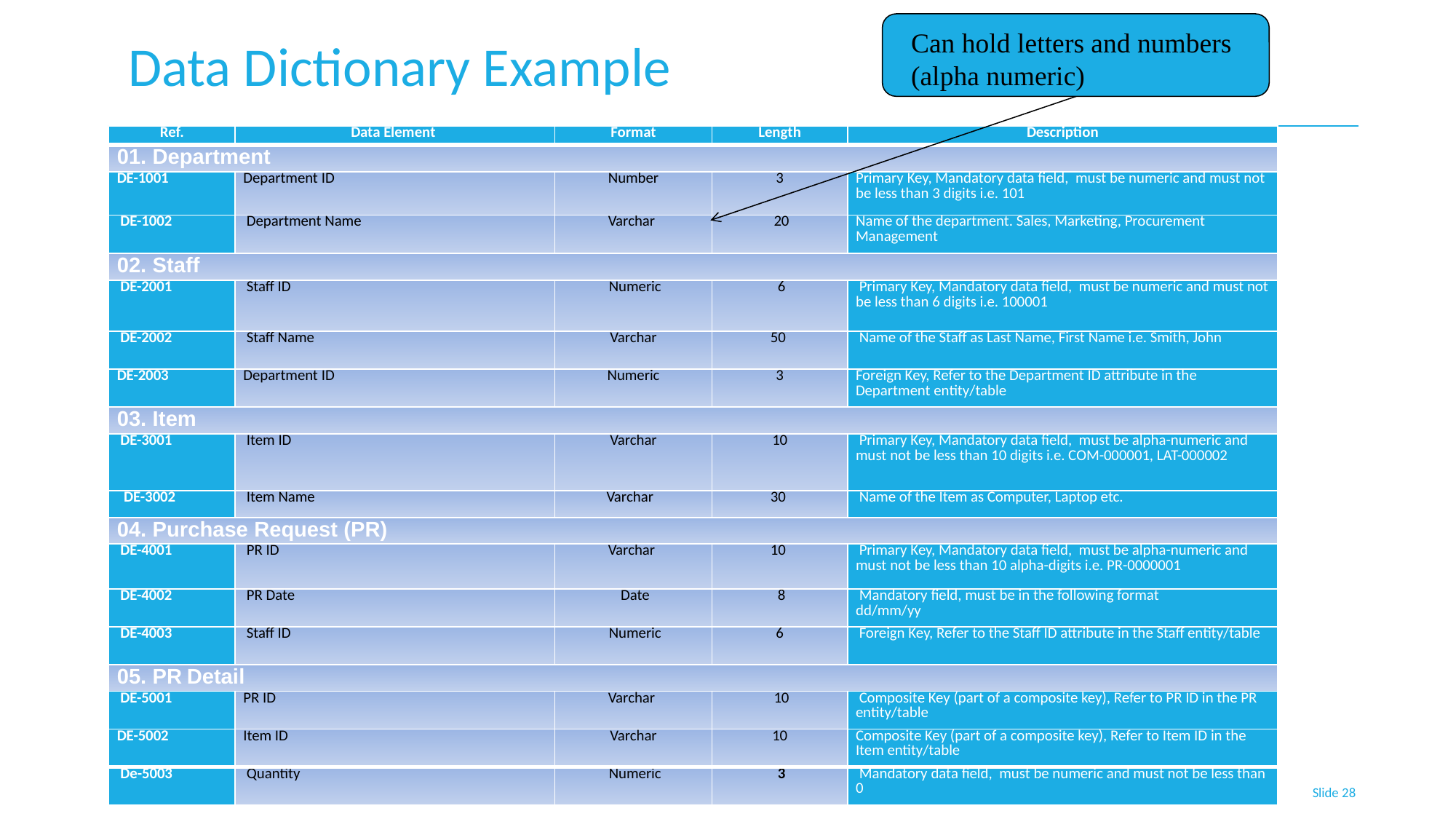

Can hold letters and numbers (alpha numeric)

# Data Dictionary Example
| Ref. | Data Element | Format | Length | Description |
| --- | --- | --- | --- | --- |
| 01. Department |  |  |  |  |
| DE-1001 | Department ID | Number | 3 | Primary Key, Mandatory data field, must be numeric and must not be less than 3 digits i.e. 101 |
| DE-1002 | Department Name | Varchar | 20 | Name of the department. Sales, Marketing, Procurement Management |
| 02. Staff |  |  |  |  |
| DE-2001 | Staff ID | Numeric | 6 | Primary Key, Mandatory data field, must be numeric and must not be less than 6 digits i.e. 100001 |
| DE-2002 | Staff Name | Varchar | 50 | Name of the Staff as Last Name, First Name i.e. Smith, John |
| DE-2003 | Department ID | Numeric | 3 | Foreign Key, Refer to the Department ID attribute in the Department entity/table |
| 03. Item |  |  |  |  |
| DE-3001 | Item ID | Varchar | 10 | Primary Key, Mandatory data field, must be alpha-numeric and must not be less than 10 digits i.e. COM-000001, LAT-000002 |
| DE-3002 | Item Name | Varchar | 30 | Name of the Item as Computer, Laptop etc. |
| 04. Purchase Request (PR) |  |  |  |  |
| DE-4001 | PR ID | Varchar | 10 | Primary Key, Mandatory data field, must be alpha-numeric and must not be less than 10 alpha-digits i.e. PR-0000001 |
| DE-4002 | PR Date | Date | 8 | Mandatory field, must be in the following format dd/mm/yy |
| DE-4003 | Staff ID | Numeric | 6 | Foreign Key, Refer to the Staff ID attribute in the Staff entity/table |
| 05. PR Detail |  |  |  |  |
| DE-5001 | PR ID | Varchar | 10 | Composite Key (part of a composite key), Refer to PR ID in the PR entity/table |
| DE-5002 | Item ID | Varchar | 10 | Composite Key (part of a composite key), Refer to Item ID in the Item entity/table |
| De-5003 | Quantity | Numeric | 3 | Mandatory data field, must be numeric and must not be less than 0 |
Slide 28